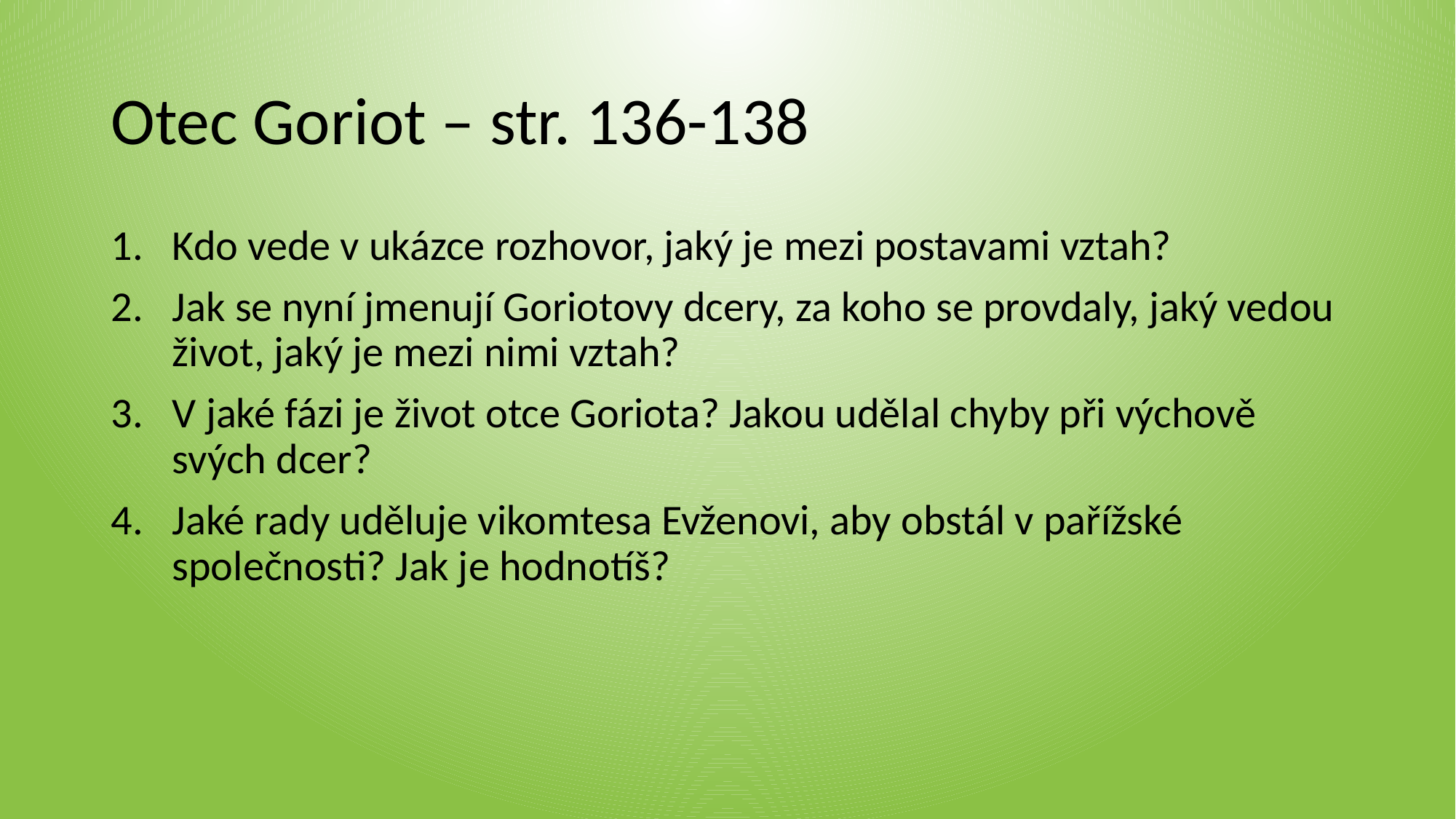

# Otec Goriot – str. 136-138
Kdo vede v ukázce rozhovor, jaký je mezi postavami vztah?
Jak se nyní jmenují Goriotovy dcery, za koho se provdaly, jaký vedou život, jaký je mezi nimi vztah?
V jaké fázi je život otce Goriota? Jakou udělal chyby při výchově svých dcer?
Jaké rady uděluje vikomtesa Evženovi, aby obstál v pařížské společnosti? Jak je hodnotíš?